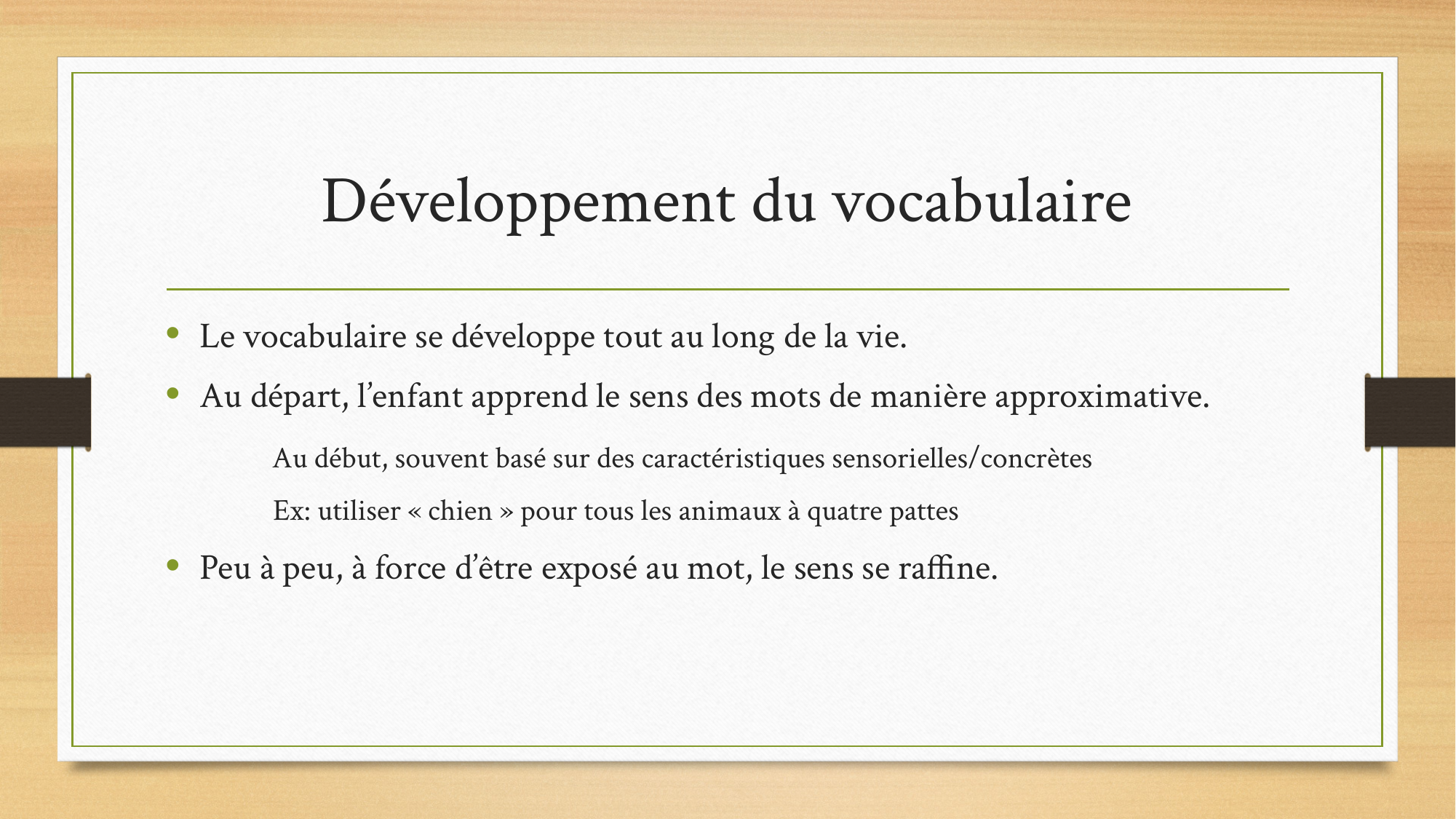

# Développement du vocabulaire
Le vocabulaire se développe tout au long de la vie.
Au départ, l’enfant apprend le sens des mots de manière approximative.
             Au début, souvent basé sur des caractéristiques sensorielles/concrètes
                Ex: utiliser « chien » pour tous les animaux à quatre pattes
Peu à peu, à force d’être exposé au mot, le sens se raffine.